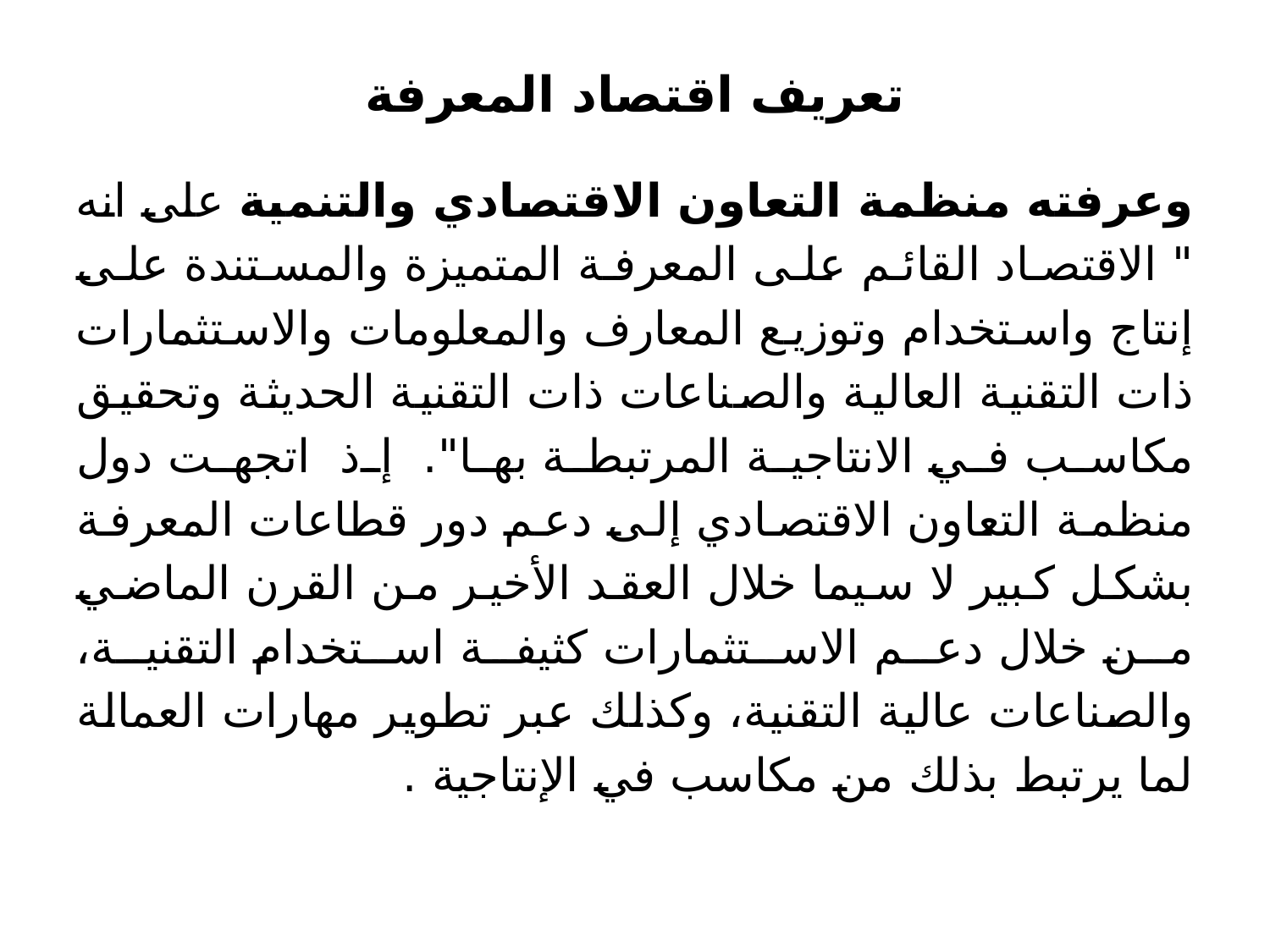

# تعريف اقتصاد المعرفة
وعرفته منظمة التعاون الاقتصادي والتنمية على انه " الاقتصاد القائم على المعرفة المتميزة والمستندة على إنتاج واستخدام وتوزيع المعارف والمعلومات والاستثمارات ذات التقنية العالية والصناعات ذات التقنية الحديثة وتحقيق مكاسب في الانتاجية المرتبطة بها".  إذ  اتجهت دول منظمة التعاون الاقتصادي إلى دعم دور قطاعات المعرفة بشكل كبير لا سيما خلال العقد الأخير من القرن الماضي من خلال دعم الاستثمارات كثيفة استخدام التقنية، والصناعات عالية التقنية، وكذلك عبر تطوير مهارات العمالة لما يرتبط بذلك من مكاسب في الإنتاجية .